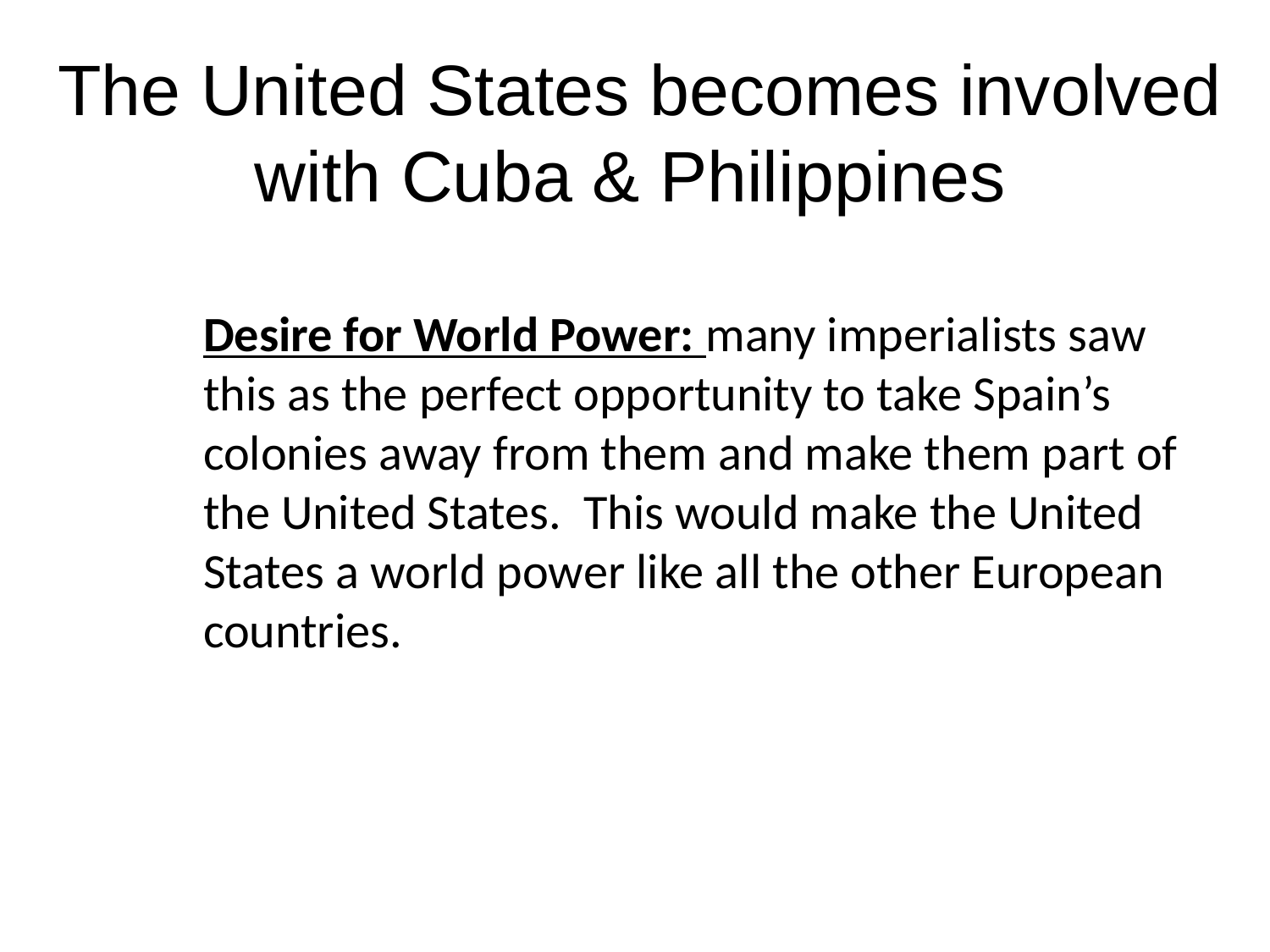

# The United States becomes involved with Cuba & Philippines
Desire for World Power: many imperialists saw this as the perfect opportunity to take Spain’s colonies away from them and make them part of the United States.  This would make the United States a world power like all the other European countries.